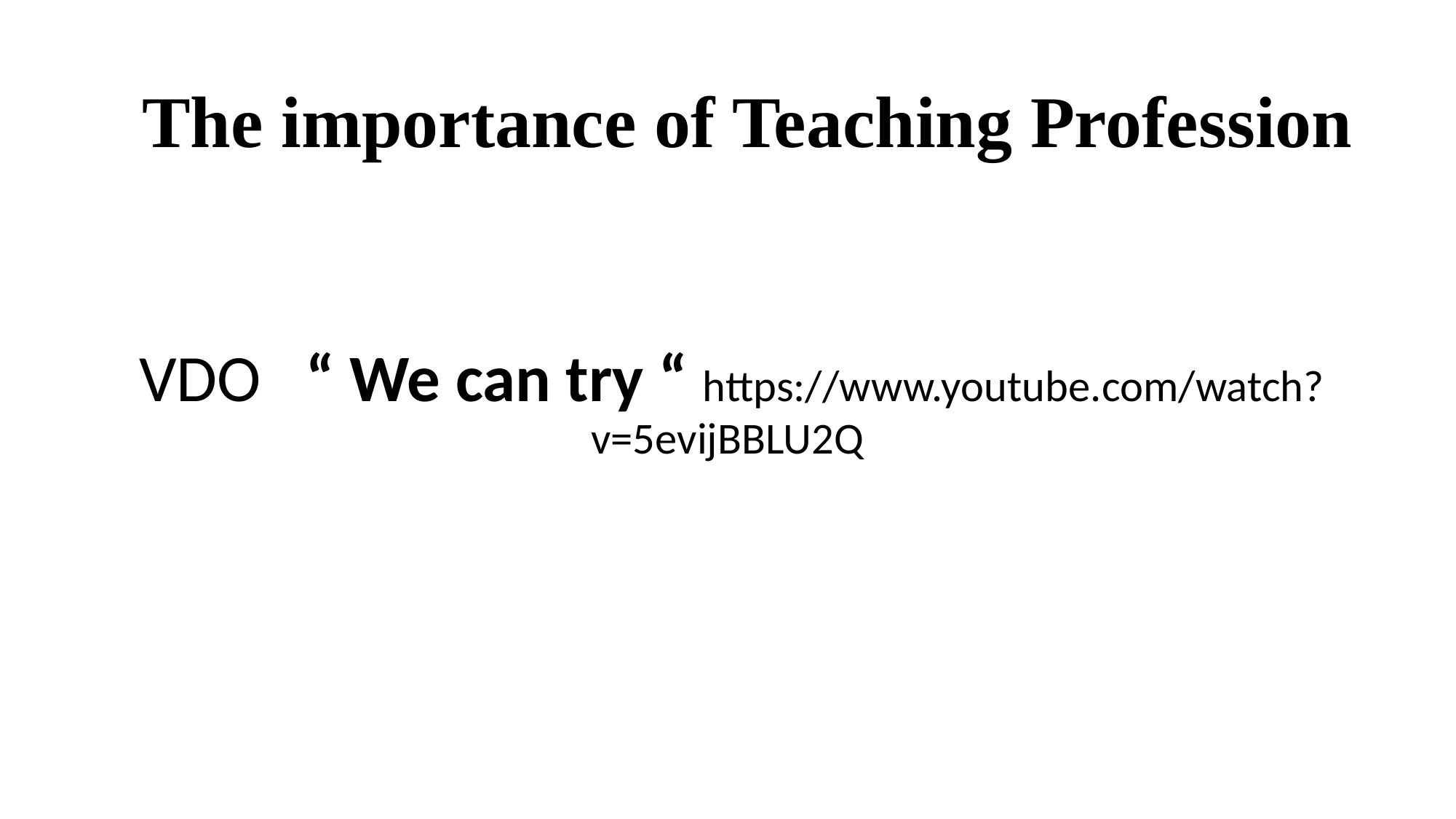

# The importance of Teaching Profession
 VDO   “ We can try “ https://www.youtube.com/watch?v=5evijBBLU2Q